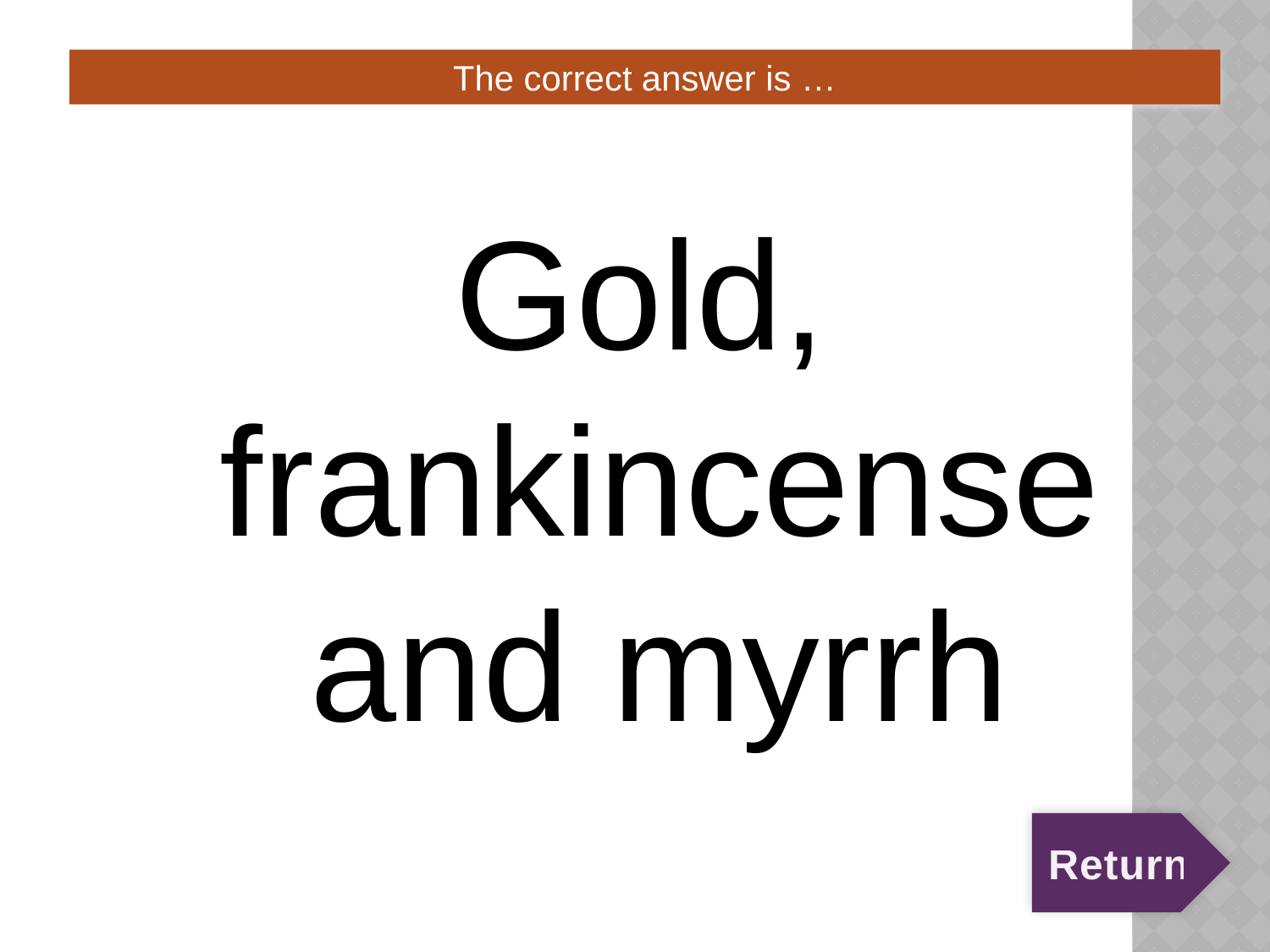

# 3:20:A
The correct answer is …
Gold, frankincense and myrrh
Return